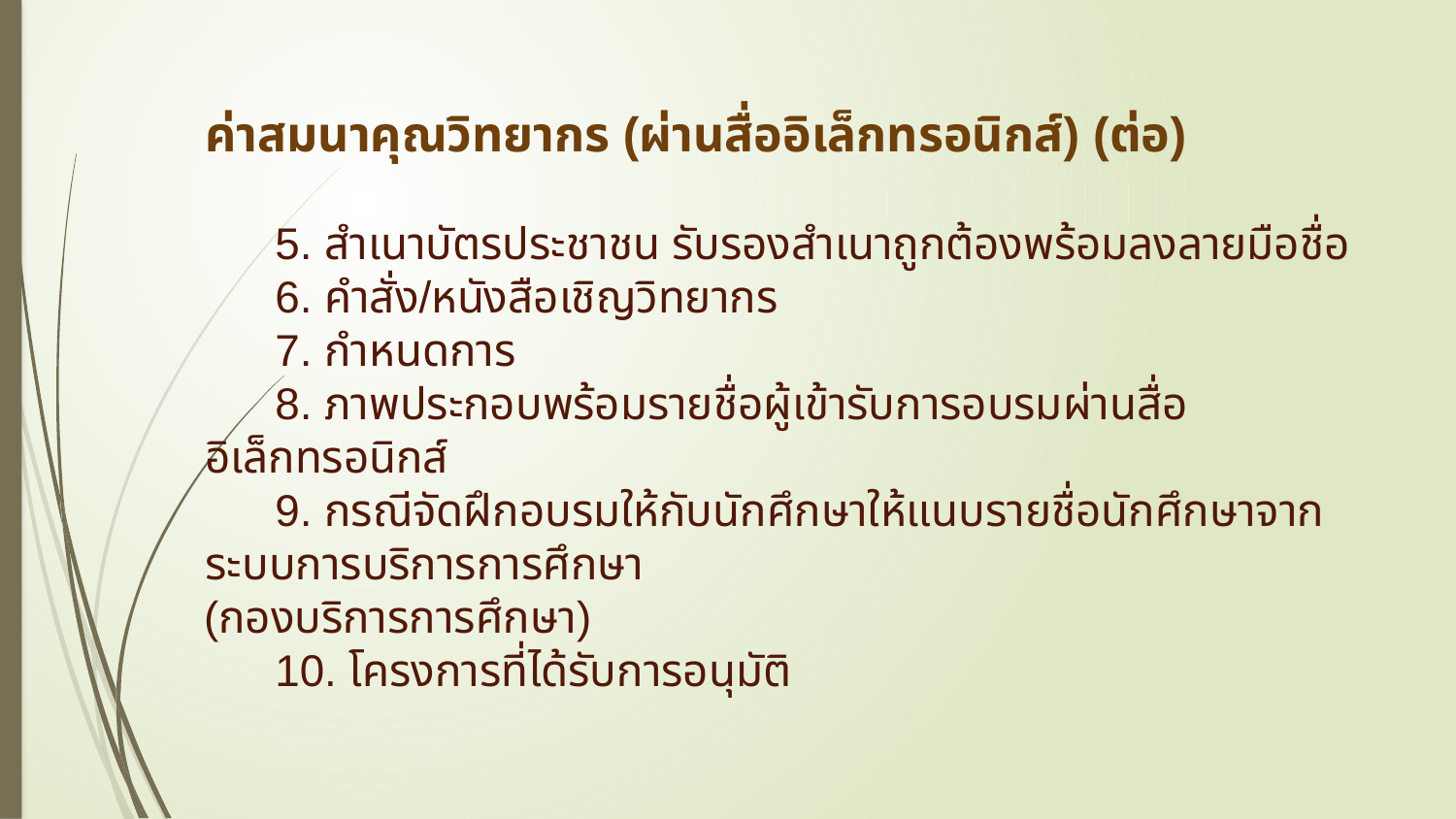

ค่าสมนาคุณวิทยากร (ผ่านสื่ออิเล็กทรอนิกส์) (ต่อ)

5. สำเนาบัตรประชาชน รับรองสำเนาถูกต้องพร้อมลงลายมือชื่อ
6. คำสั่ง/หนังสือเชิญวิทยากร
7. กำหนดการ
8. ภาพประกอบพร้อมรายชื่อผู้เข้ารับการอบรมผ่านสื่ออิเล็กทรอนิกส์
9. กรณีจัดฝึกอบรมให้กับนักศึกษาให้แนบรายชื่อนักศึกษาจากระบบการบริการการศึกษา
(กองบริการการศึกษา)
10. โครงการที่ได้รับการอนุมัติ